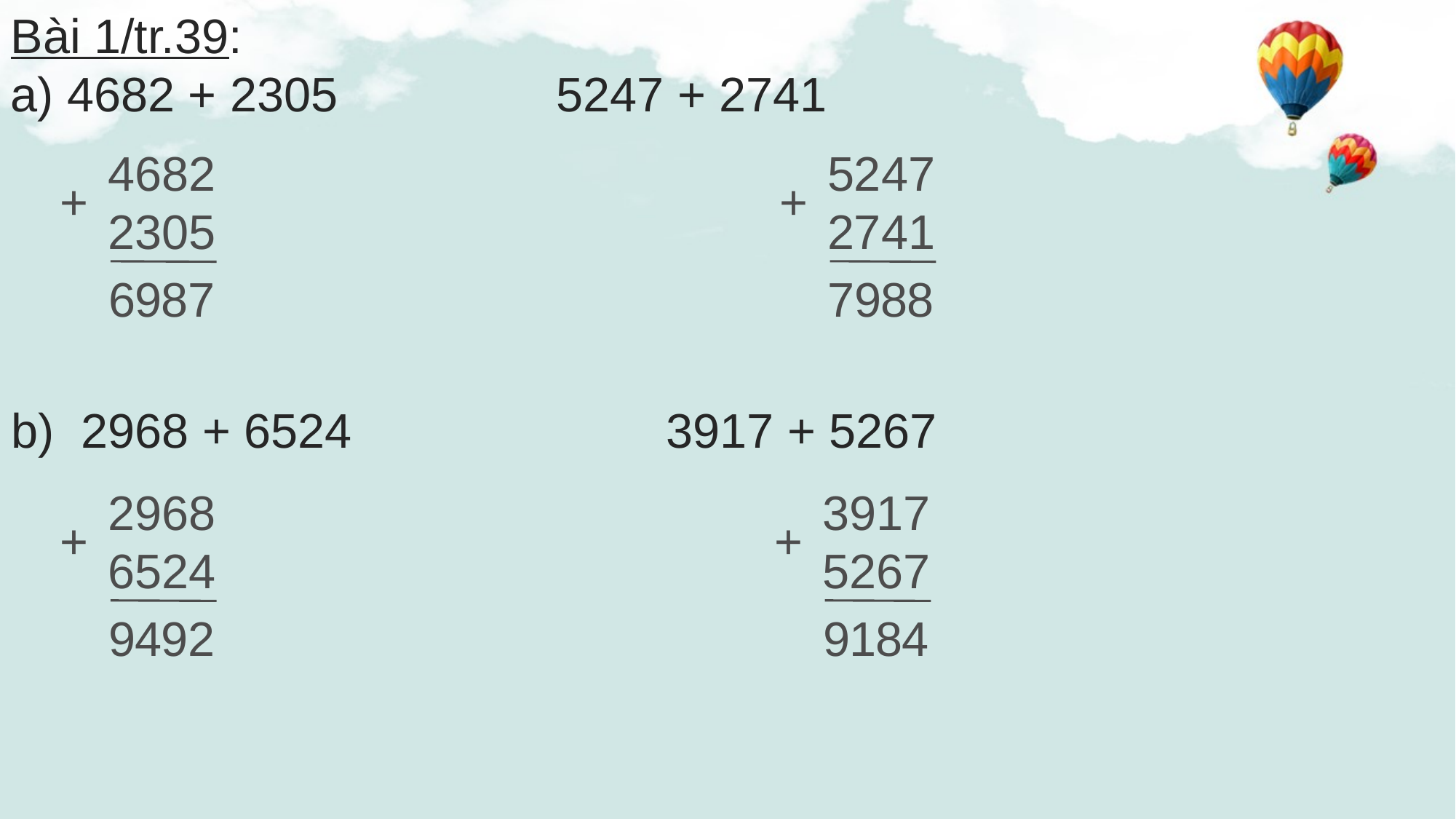

Bài 1/tr.39:
a) 4682 + 2305			5247 + 2741
5247
2741
4682
2305
+
+
9
9
8
8
7
8
6
7
b)  2968 + 6524			3917 + 5267
3917
5267
2968
6524
+
+
1
8
9
4
4
9
9
2